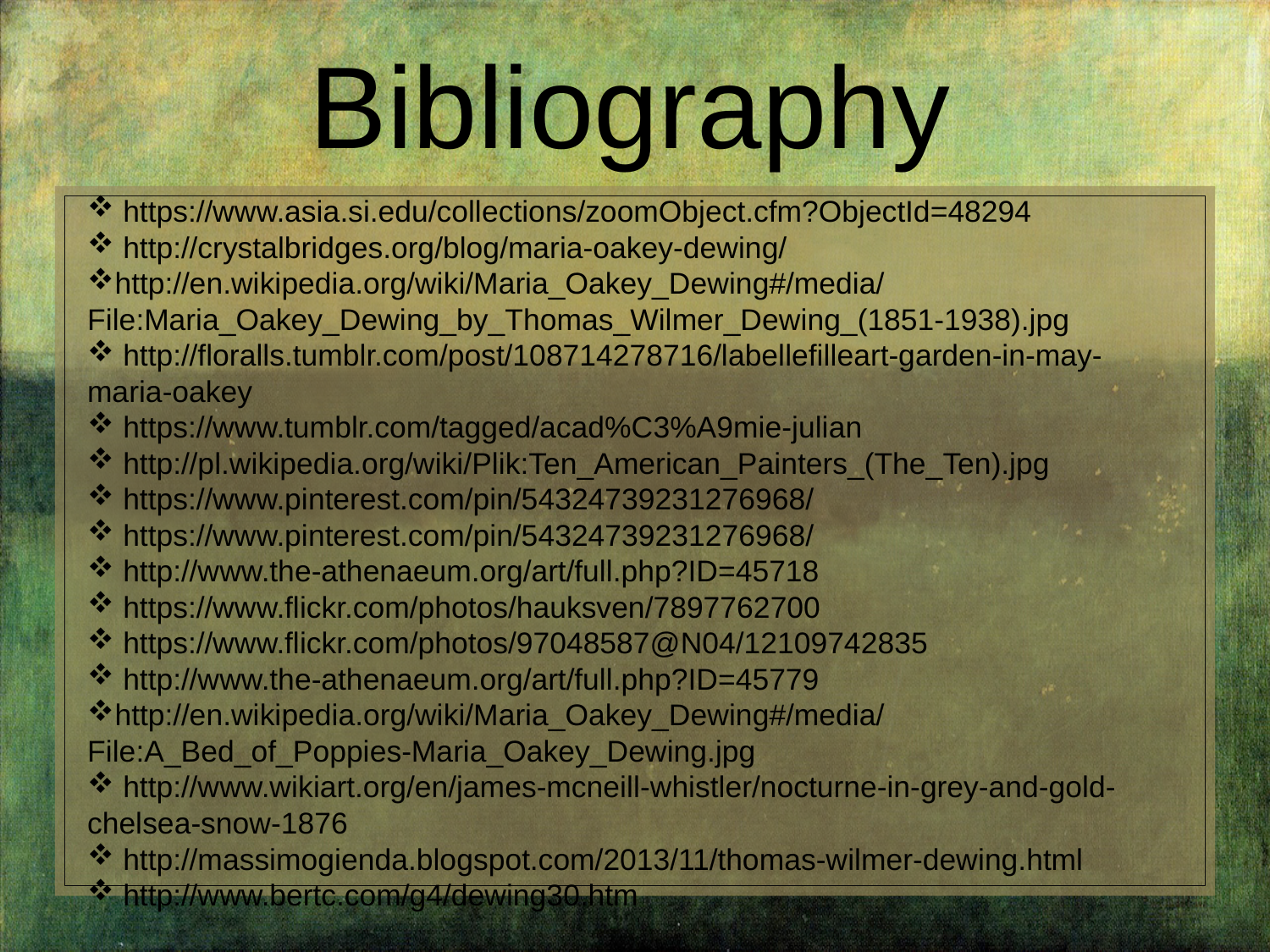

Bibliography

 https://www.asia.si.edu/collections/zoomObject.cfm?ObjectId=48294
 http://crystalbridges.org/blog/maria-oakey-dewing/
http://en.wikipedia.org/wiki/Maria_Oakey_Dewing#/media/File:Maria_Oakey_Dewing_by_Thomas_Wilmer_Dewing_(1851-1938).jpg
 http://floralls.tumblr.com/post/108714278716/labellefilleart-garden-in-may-maria-oakey
 https://www.tumblr.com/tagged/acad%C3%A9mie-julian
 http://pl.wikipedia.org/wiki/Plik:Ten_American_Painters_(The_Ten).jpg
 https://www.pinterest.com/pin/54324739231276968/
 https://www.pinterest.com/pin/54324739231276968/
 http://www.the-athenaeum.org/art/full.php?ID=45718
 https://www.flickr.com/photos/hauksven/7897762700
 https://www.flickr.com/photos/97048587@N04/12109742835
 http://www.the-athenaeum.org/art/full.php?ID=45779
http://en.wikipedia.org/wiki/Maria_Oakey_Dewing#/media/File:A_Bed_of_Poppies-Maria_Oakey_Dewing.jpg
 http://www.wikiart.org/en/james-mcneill-whistler/nocturne-in-grey-and-gold-chelsea-snow-1876
 http://massimogienda.blogspot.com/2013/11/thomas-wilmer-dewing.html
 http://www.bertc.com/g4/dewing30.htm